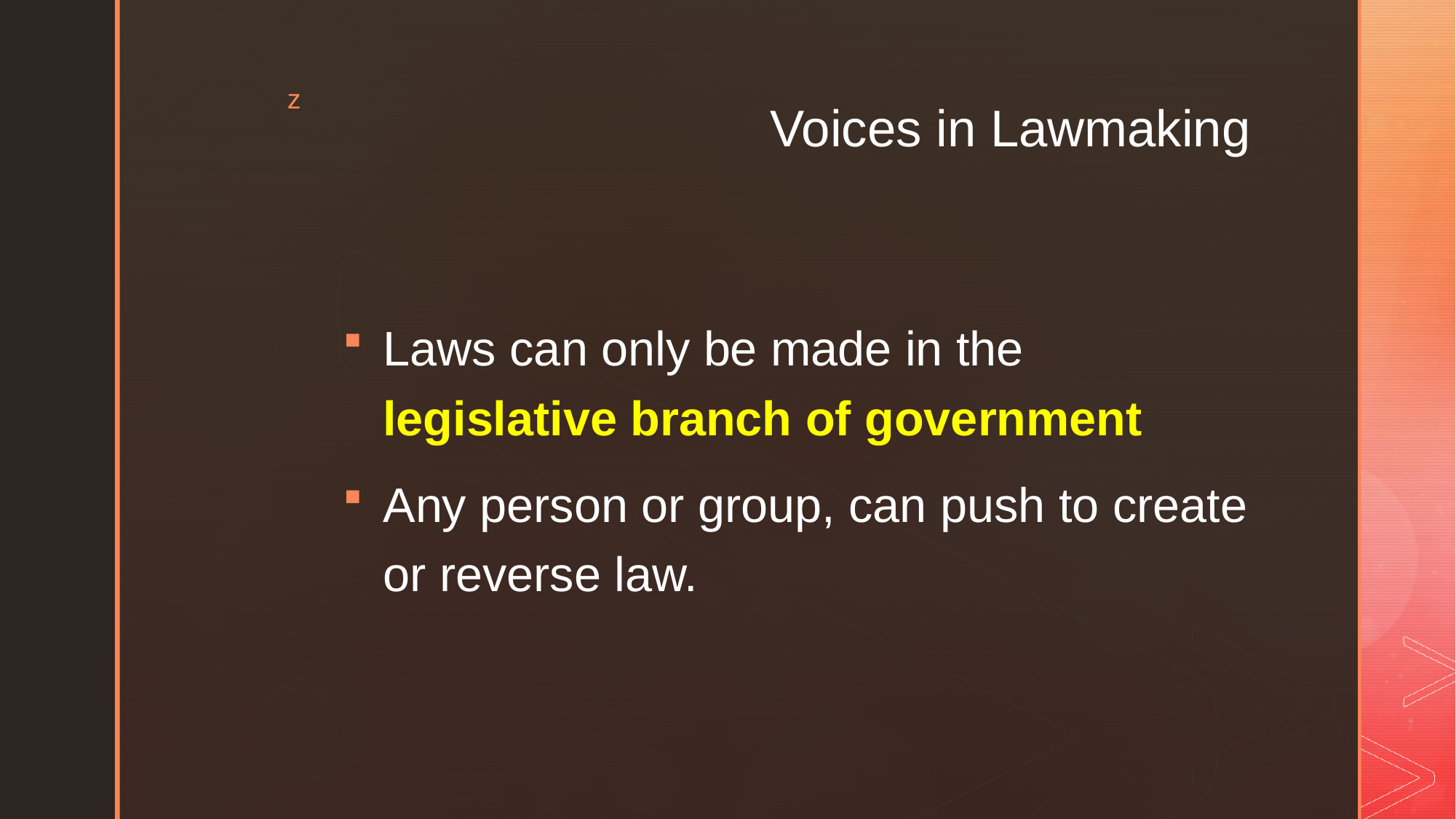

# Voices in Lawmaking
Laws can only be made in the legislative branch of government
Any person or group, can push to create or reverse law.